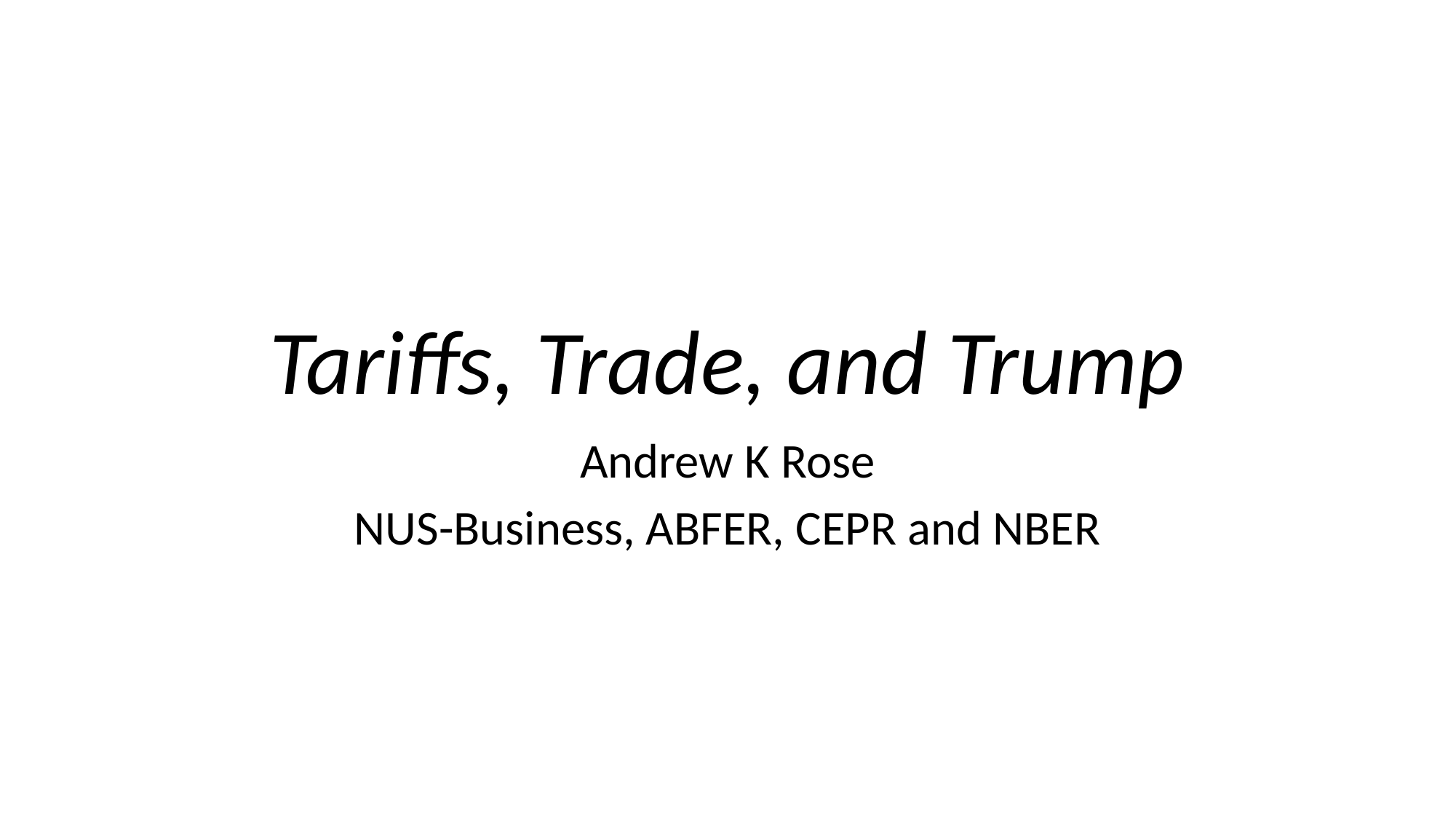

# Tariffs, Trade, and Trump
Andrew K Rose
NUS-Business, ABFER, CEPR and NBER